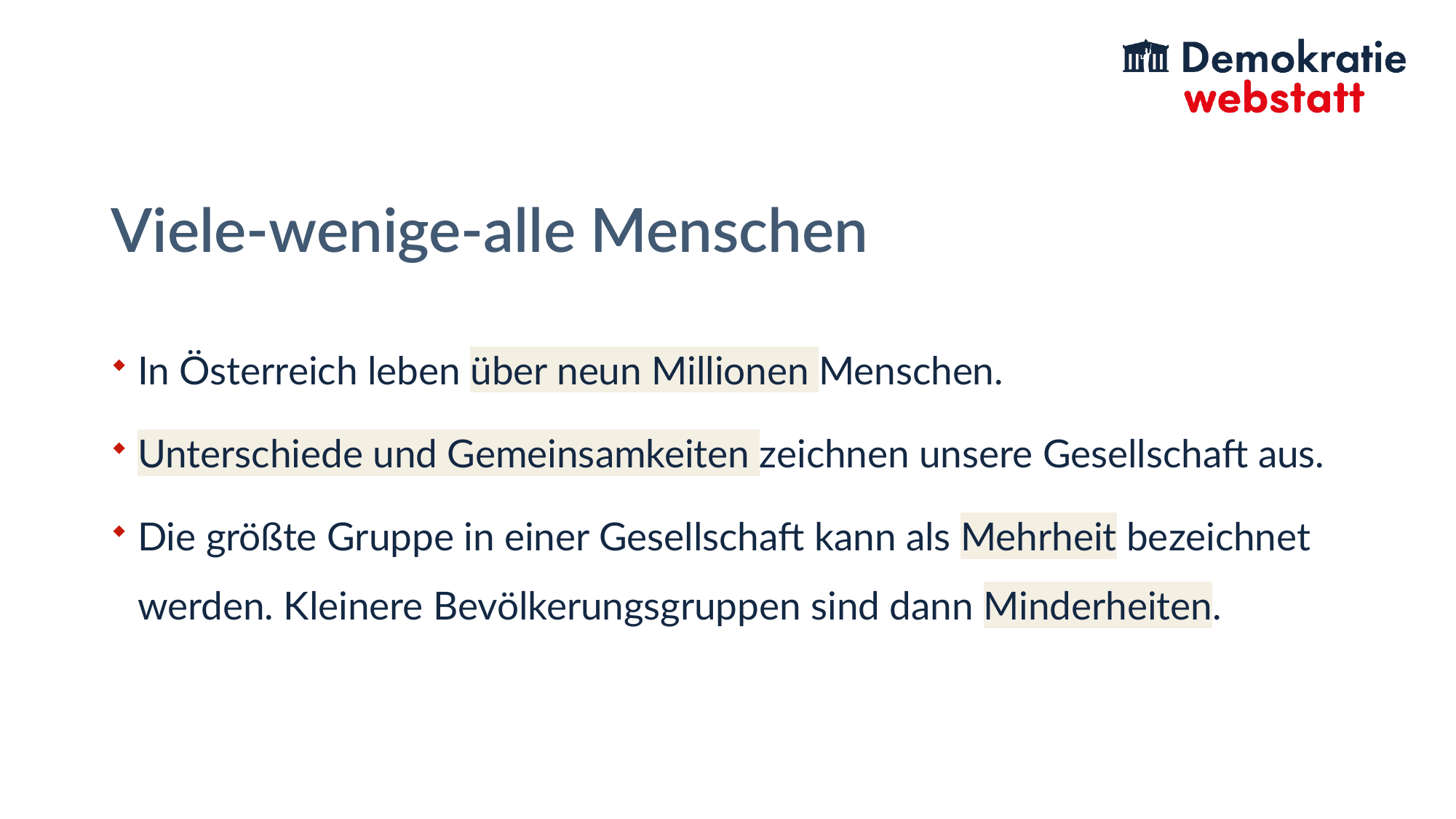

# Viele-wenige-alle Menschen
In Österreich leben über neun Millionen Menschen.
Unterschiede und Gemeinsamkeiten zeichnen unsere Gesellschaft aus.
Die größte Gruppe in einer Gesellschaft kann als Mehrheit bezeichnet werden. Kleinere Bevölkerungsgruppen sind dann Minderheiten.